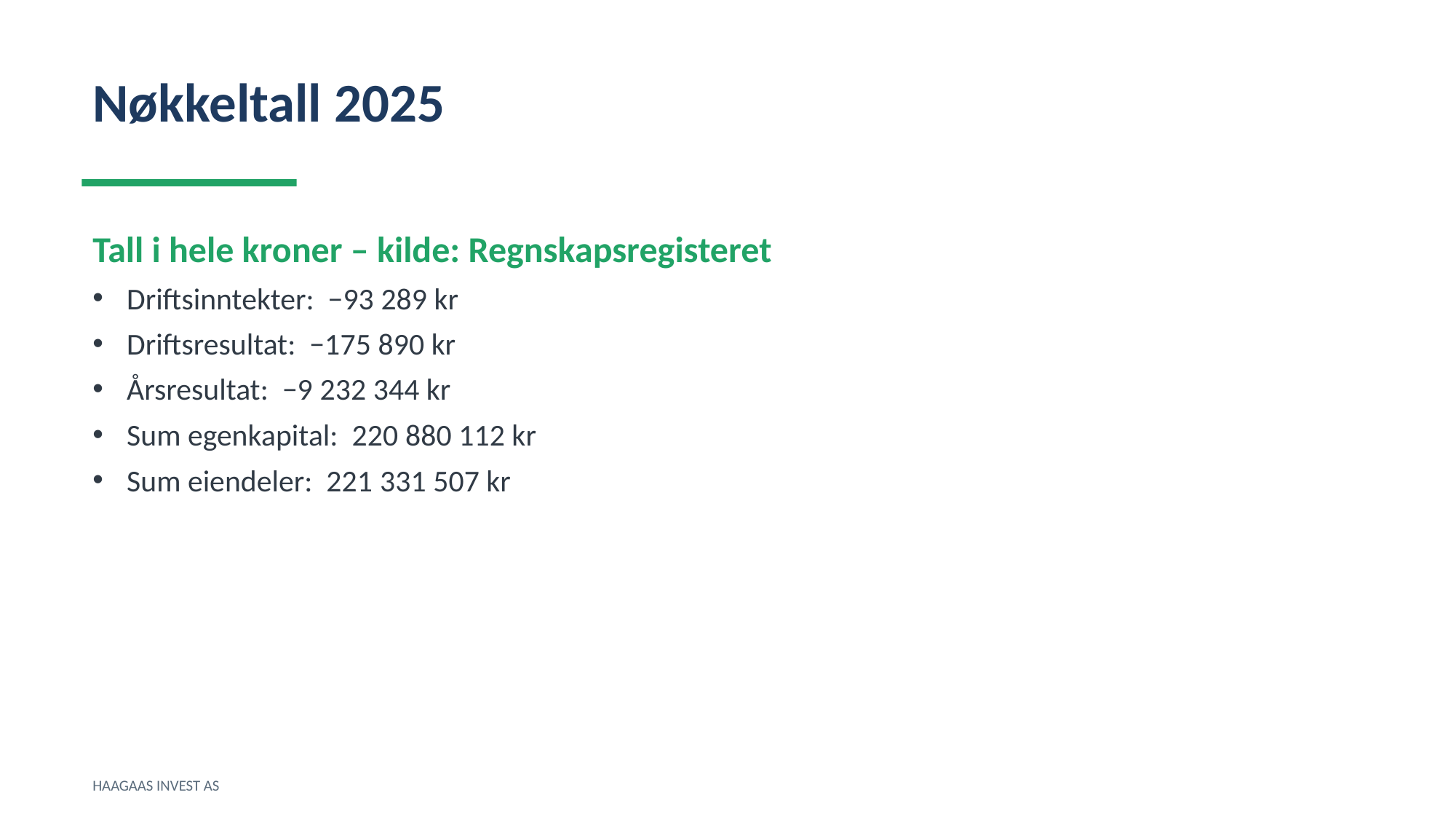

Nøkkeltall 2025

Tall i hele kroner – kilde: Regnskapsregisteret
Driftsinntekter:  −93 289 kr
Driftsresultat:  −175 890 kr
Årsresultat:  −9 232 344 kr
Sum egenkapital:  220 880 112 kr
Sum eiendeler:  221 331 507 kr
HAAGAAS INVEST AS